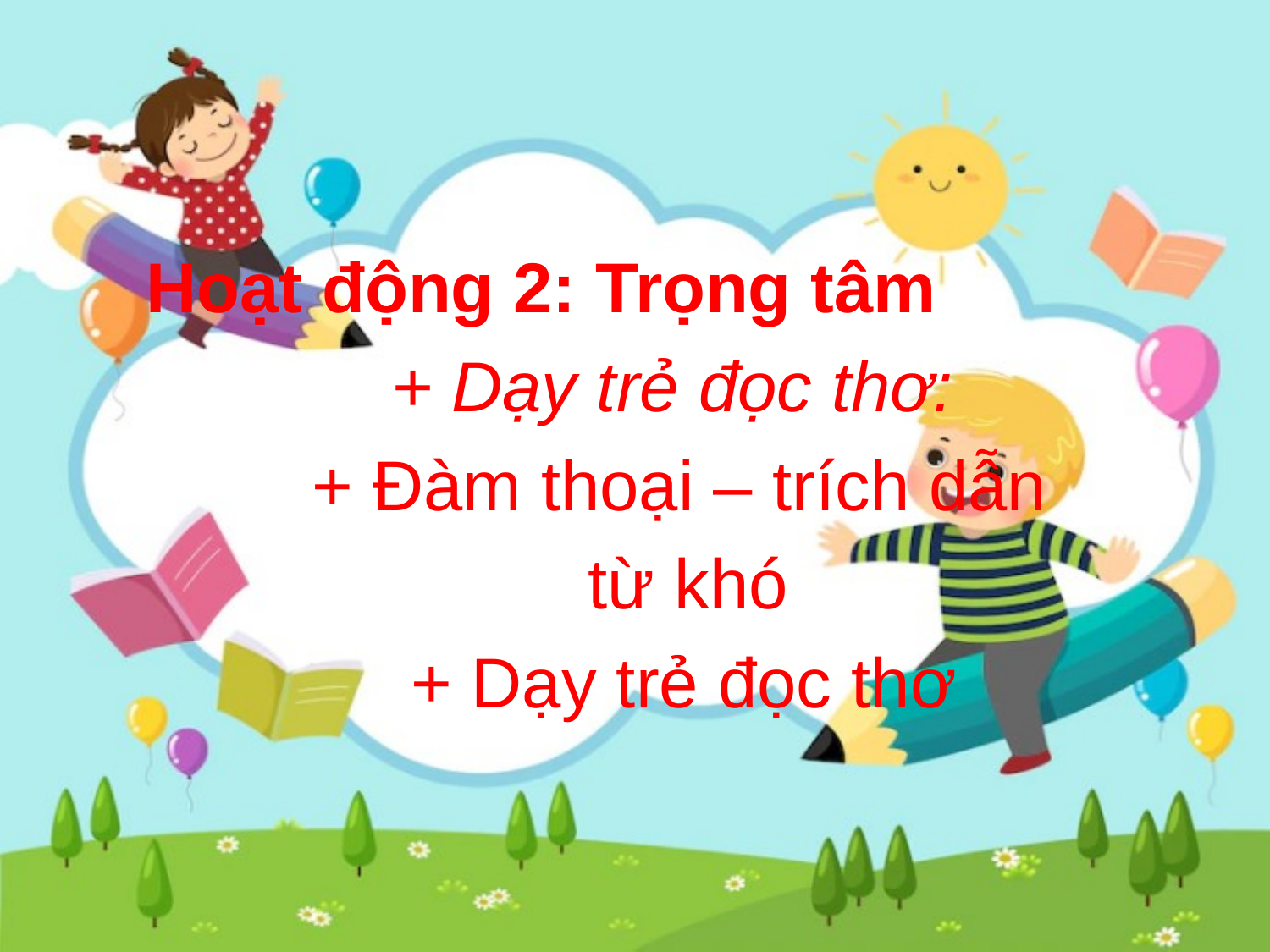

Hoạt động 2: Trọng tâm
                + Dạy trẻ đọc thơ:
            + Đàm thoại – trích dẫn
                          từ khó
                 + Dạy trẻ đọc thơ